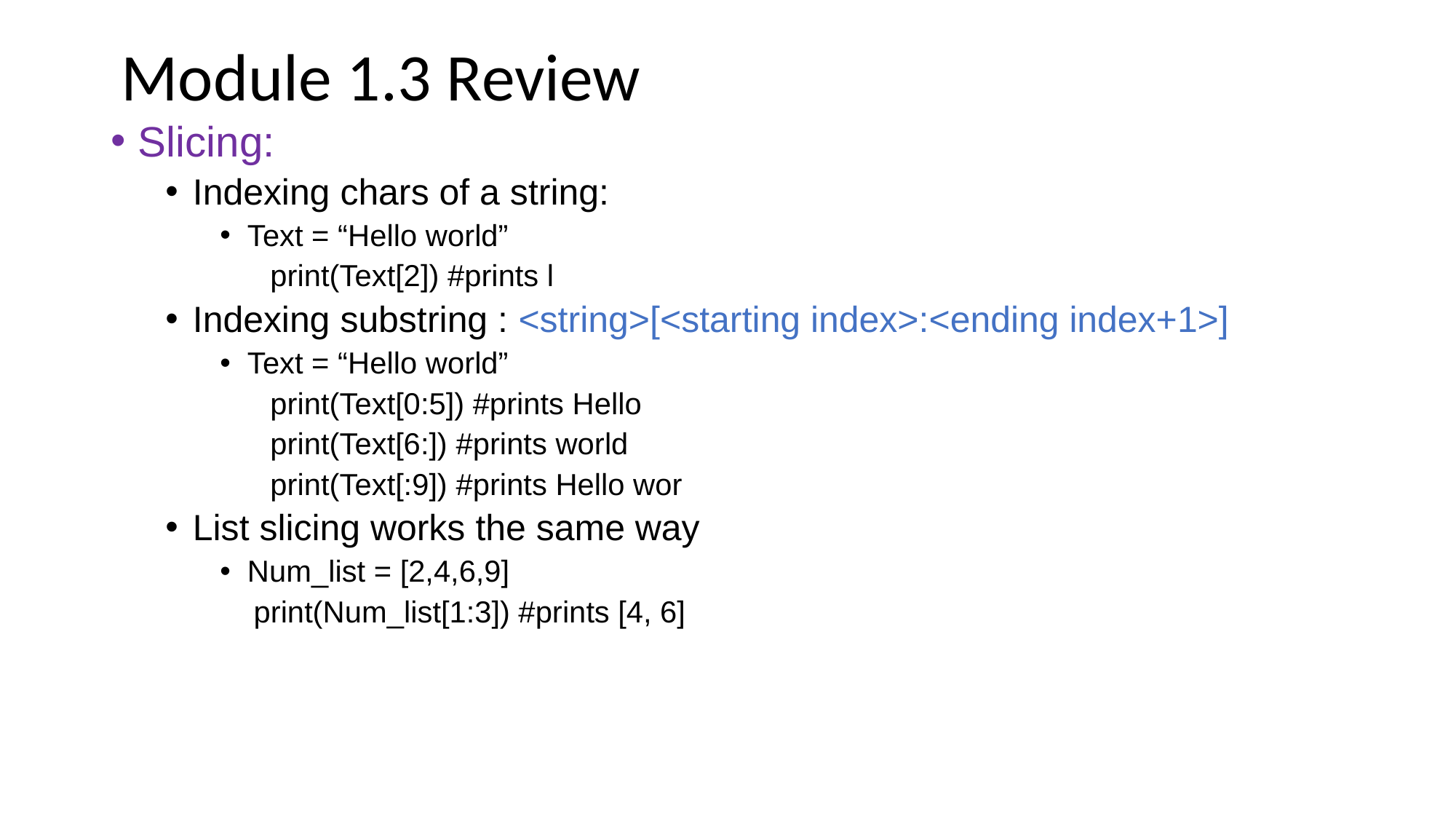

# Module 1.3 Review
Slicing:
Indexing chars of a string:
Text = “Hello world”
      print(Text[2]) #prints l
Indexing substring : <string>[<starting index>:<ending index+1>]
Text = “Hello world”
      print(Text[0:5]) #prints Hello
      print(Text[6:]) #prints world
      print(Text[:9]) #prints Hello wor
List slicing works the same way
Num_list = [2,4,6,9]
    print(Num_list[1:3]) #prints [4, 6]